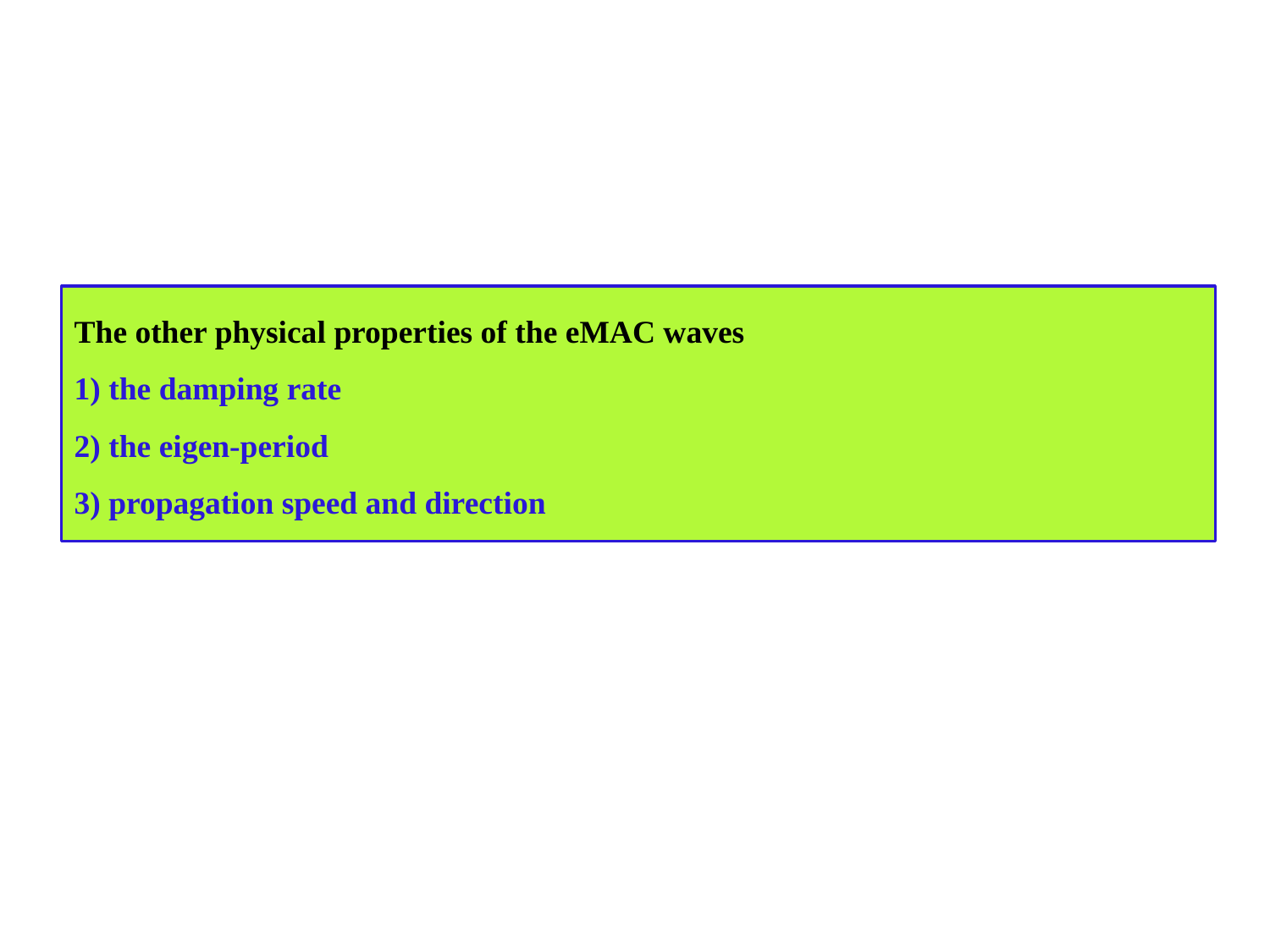

The other physical properties of the eMAC waves
1) the damping rate
2) the eigen-period
3) propagation speed and direction